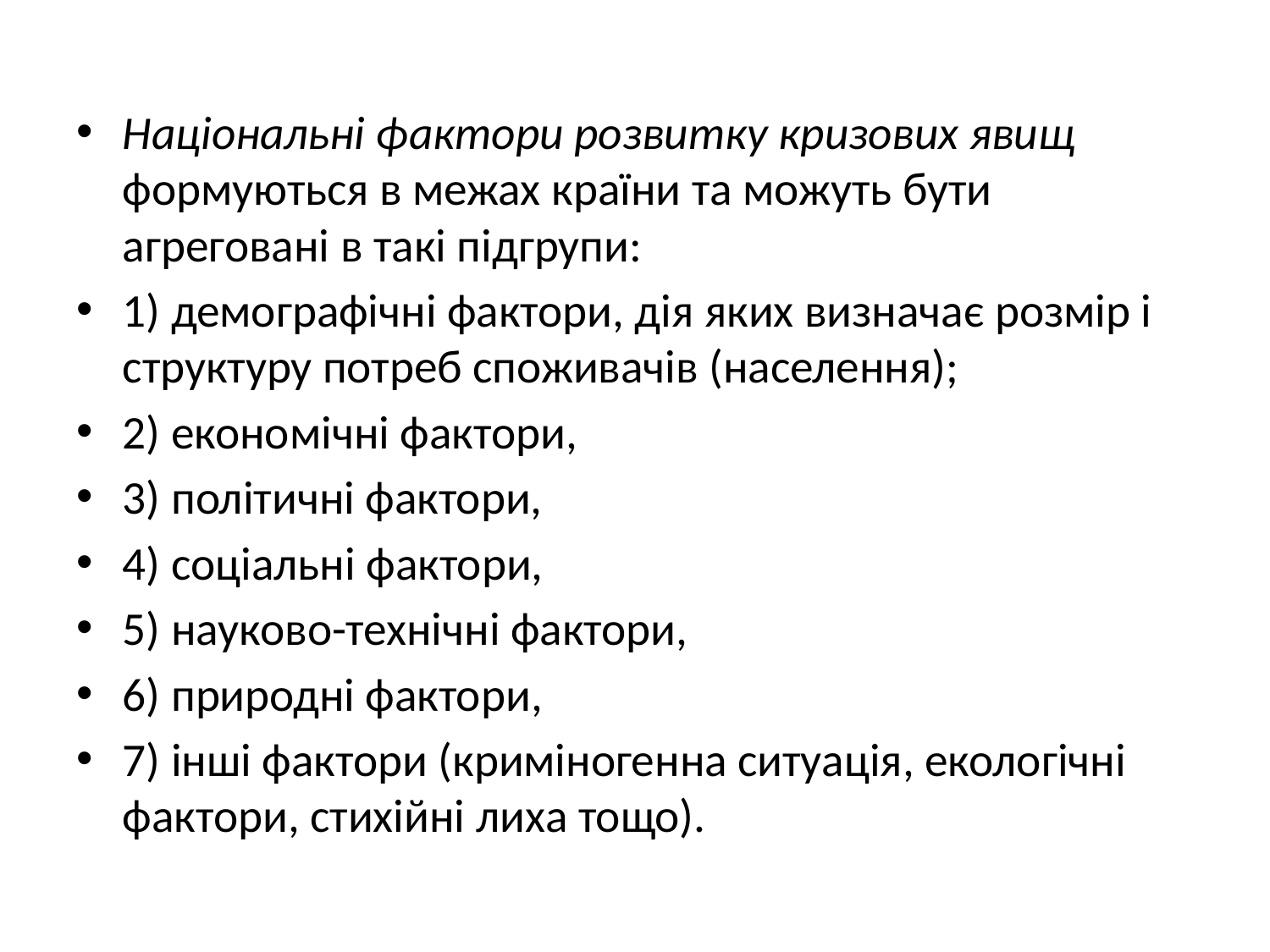

Національні фактори розвитку кризових явищ формуються в межах країни та можуть бути агреговані в такі підгрупи:
1) демографічні фактори, дія яких визначає розмір і структуру потреб споживачів (населення);
2) економічні фактори,
3) політичні фактори,
4) соціальні фактори,
5) науково-технічні фактори,
6) природні фактори,
7) інші фактори (криміногенна ситуація, екологічні фактори, стихійні лиха тощо).